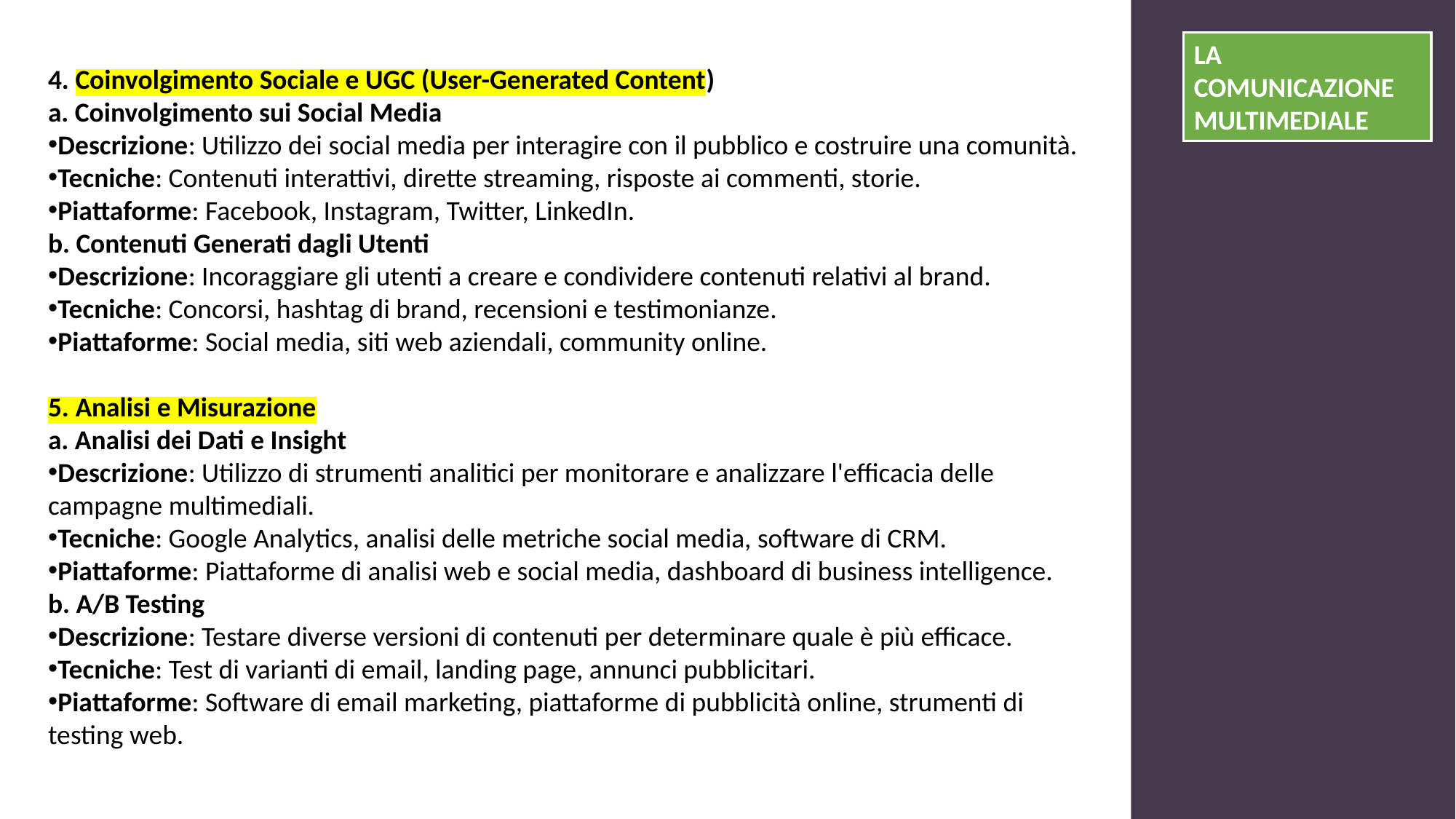

LA COMUNICAZIONE MULTIMEDIALE
4. Coinvolgimento Sociale e UGC (User-Generated Content)
a. Coinvolgimento sui Social Media
Descrizione: Utilizzo dei social media per interagire con il pubblico e costruire una comunità.
Tecniche: Contenuti interattivi, dirette streaming, risposte ai commenti, storie.
Piattaforme: Facebook, Instagram, Twitter, LinkedIn.
b. Contenuti Generati dagli Utenti
Descrizione: Incoraggiare gli utenti a creare e condividere contenuti relativi al brand.
Tecniche: Concorsi, hashtag di brand, recensioni e testimonianze.
Piattaforme: Social media, siti web aziendali, community online.

5. Analisi e Misurazione
a. Analisi dei Dati e Insight
Descrizione: Utilizzo di strumenti analitici per monitorare e analizzare l'efficacia delle campagne multimediali.
Tecniche: Google Analytics, analisi delle metriche social media, software di CRM.
Piattaforme: Piattaforme di analisi web e social media, dashboard di business intelligence.
b. A/B Testing
Descrizione: Testare diverse versioni di contenuti per determinare quale è più efficace.
Tecniche: Test di varianti di email, landing page, annunci pubblicitari.
Piattaforme: Software di email marketing, piattaforme di pubblicità online, strumenti di testing web.